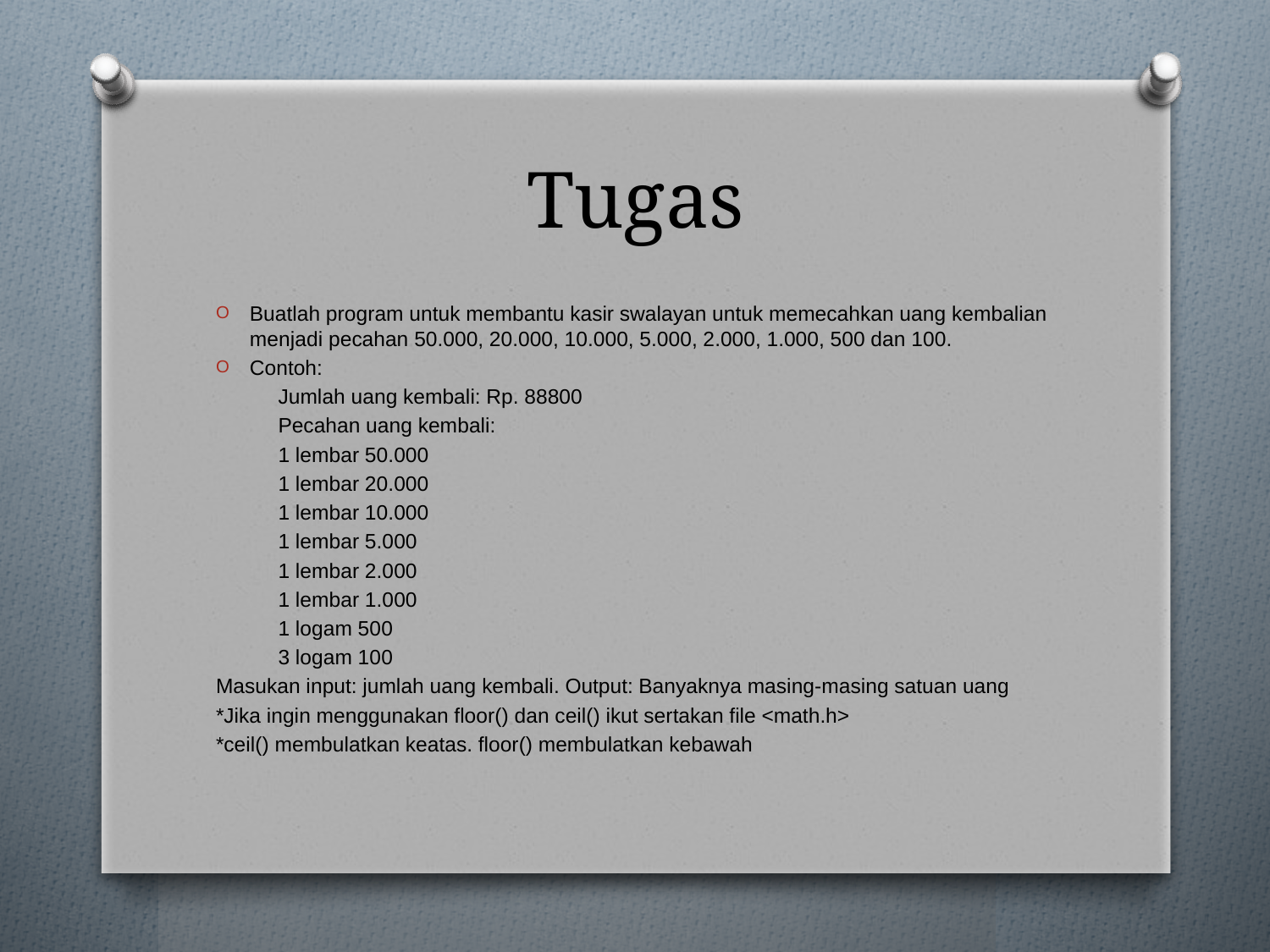

# Tugas
Buatlah program untuk membantu kasir swalayan untuk memecahkan uang kembalian menjadi pecahan 50.000, 20.000, 10.000, 5.000, 2.000, 1.000, 500 dan 100.
Contoh:
	Jumlah uang kembali: Rp. 88800
	Pecahan uang kembali:
		1 lembar 50.000
		1 lembar 20.000
		1 lembar 10.000
		1 lembar 5.000
		1 lembar 2.000
		1 lembar 1.000
		1 logam 500
		3 logam 100
Masukan input: jumlah uang kembali. Output: Banyaknya masing-masing satuan uang
*Jika ingin menggunakan floor() dan ceil() ikut sertakan file <math.h>
*ceil() membulatkan keatas. floor() membulatkan kebawah